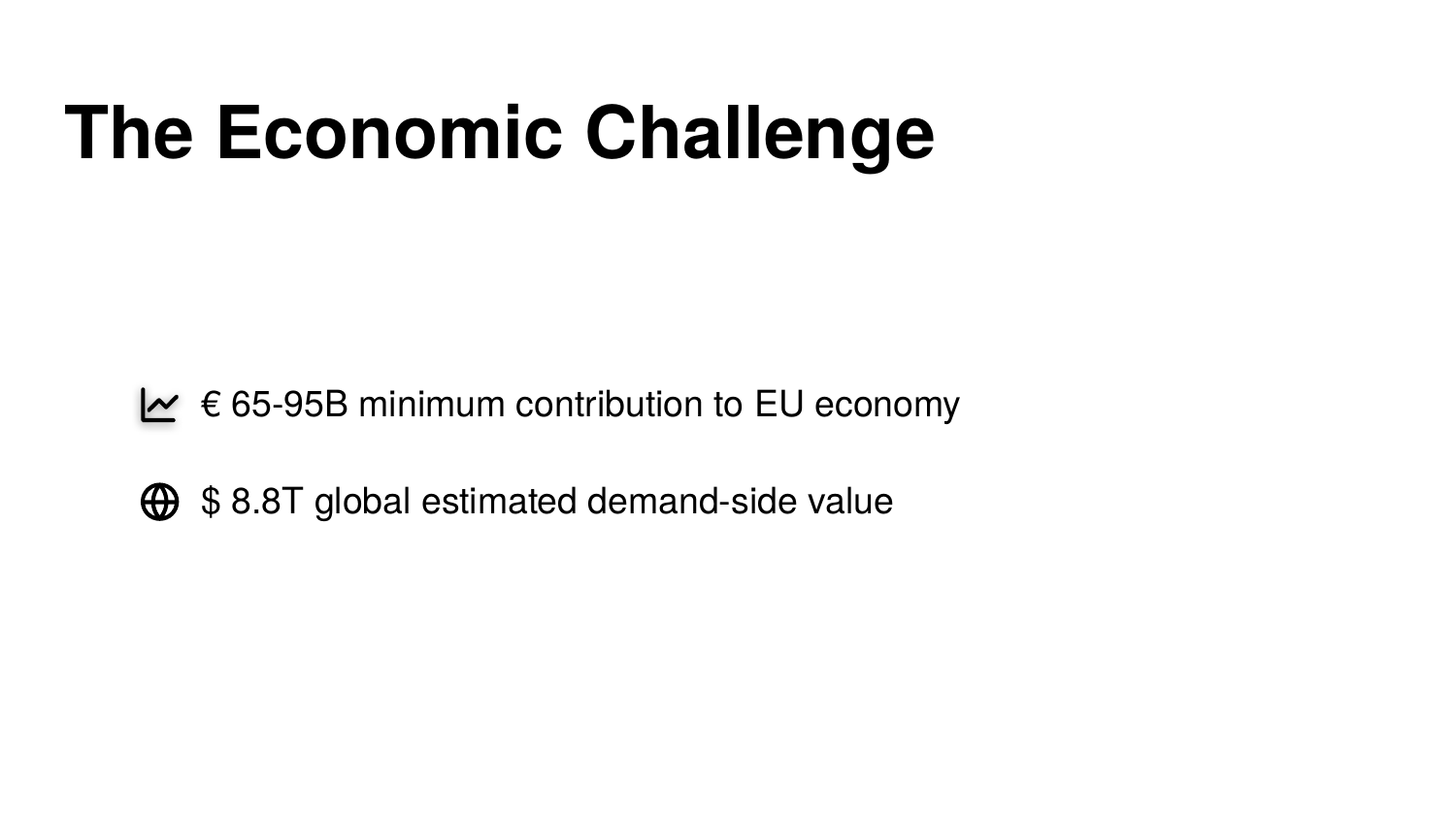

# The Economic Challenge
€ 65-95B minimum contribution to EU economy

$ 8.8T global estimated demand-side value